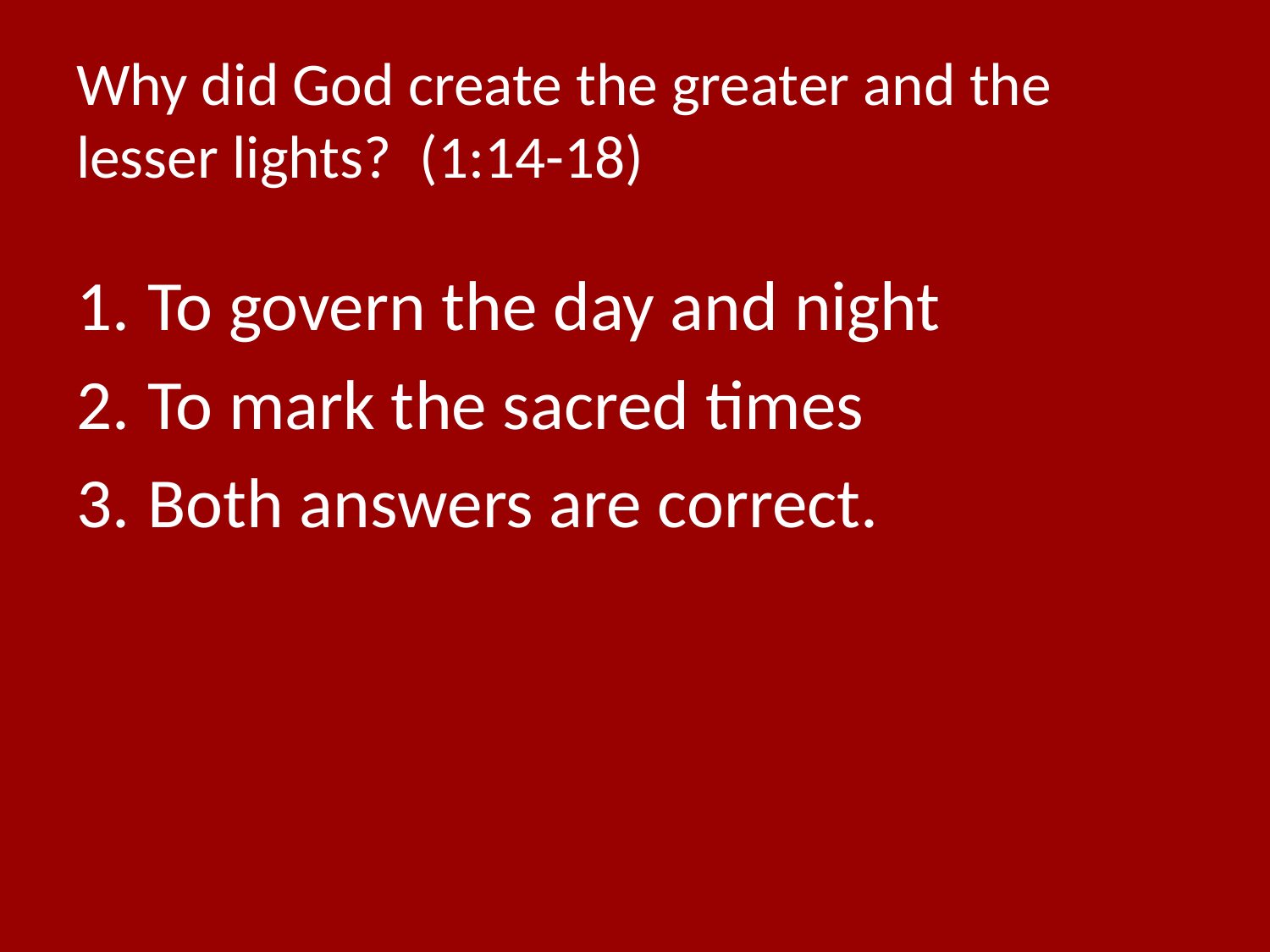

# Why did God create the greater and the lesser lights?  (1:14-18)
To govern the day and night
To mark the sacred times
Both answers are correct.